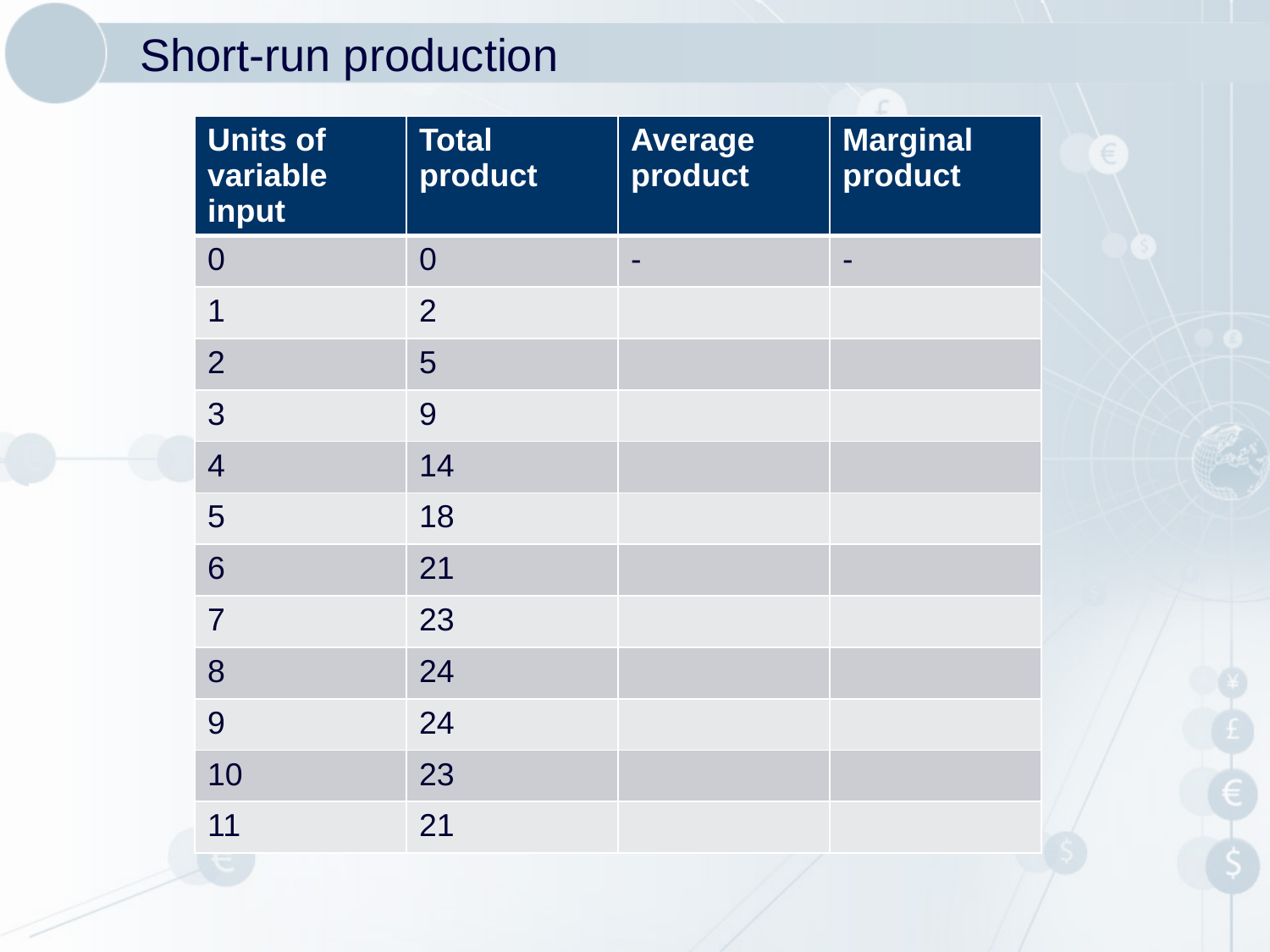

# Short-run production
| Units of variable input | Total product | Average product | Marginal product |
| --- | --- | --- | --- |
| 0 | 0 | - | - |
| 1 | 2 |  |  |
| 2 | 5 |  |  |
| 3 | 9 |  |  |
| 4 | 14 |  |  |
| 5 | 18 |  |  |
| 6 | 21 |  |  |
| 7 | 23 |  |  |
| 8 | 24 |  |  |
| 9 | 24 |  |  |
| 10 | 23 |  |  |
| 11 | 21 |  |  |